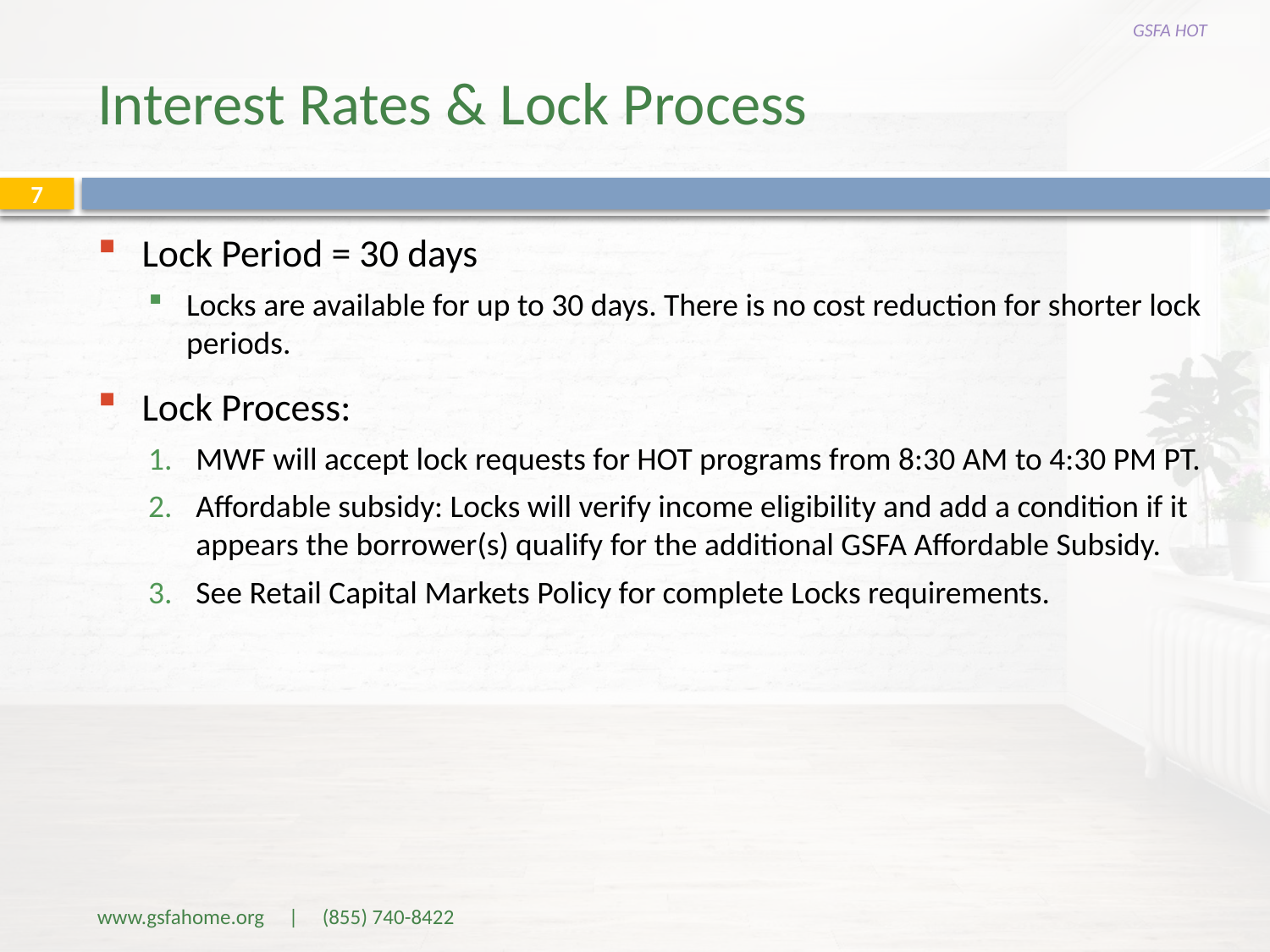

GSFA HOT
# Interest Rates & Lock Process
7
Lock Period = 30 days
Locks are available for up to 30 days. There is no cost reduction for shorter lock periods.
Lock Process:
MWF will accept lock requests for HOT programs from 8:30 AM to 4:30 PM PT.
Affordable subsidy: Locks will verify income eligibility and add a condition if it appears the borrower(s) qualify for the additional GSFA Affordable Subsidy.
See Retail Capital Markets Policy for complete Locks requirements.

www.gsfahome.org     |     (855) 740-8422